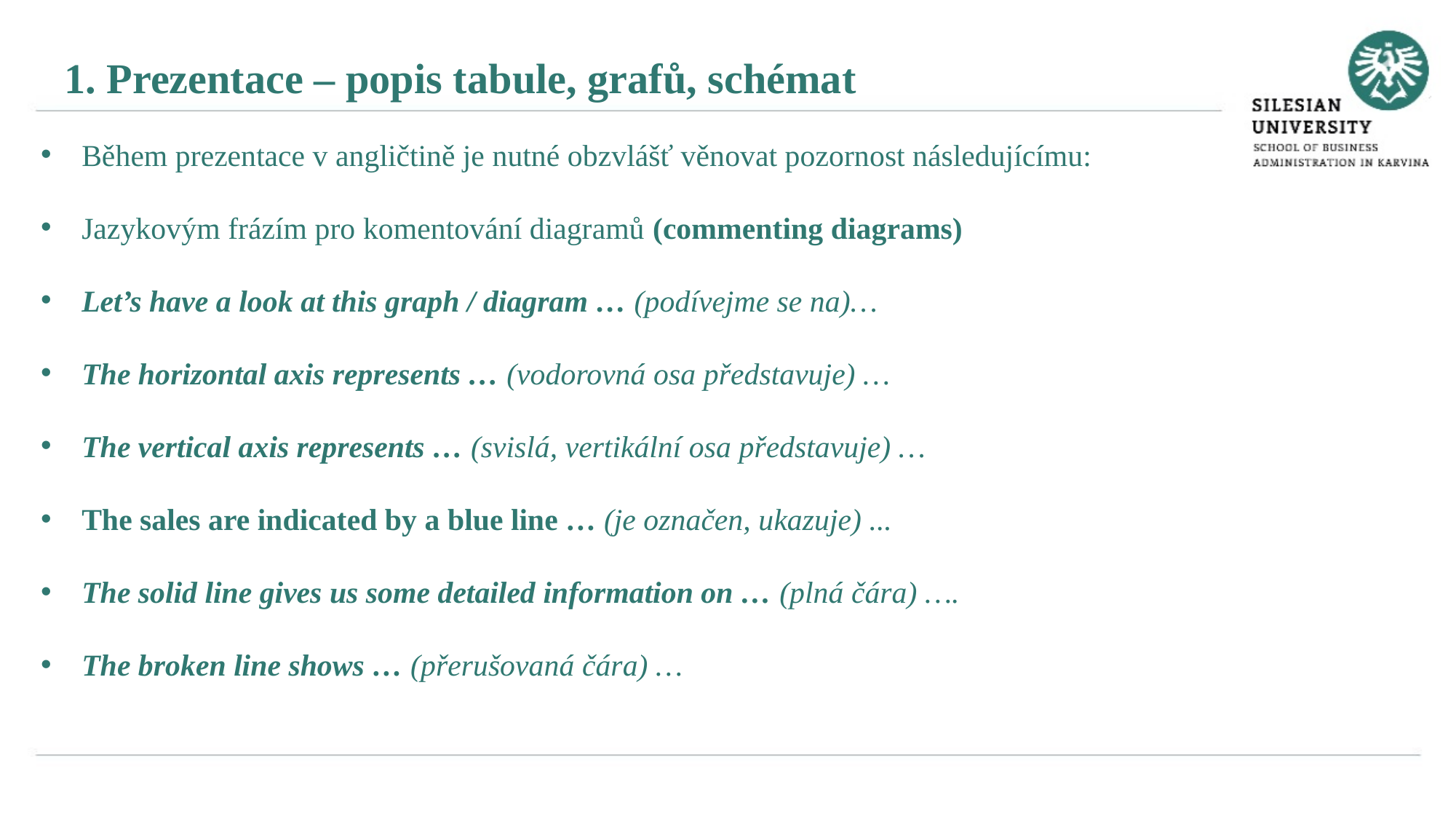

1. Prezentace – popis tabule, grafů, schémat
Během prezentace v angličtině je nutné obzvlášť věnovat pozornost následujícímu:

Jazykovým frázím pro komentování diagramů (commenting diagrams)

Let’s have a look at this graph / diagram … (podívejme se na)…

The horizontal axis represents … (vodorovná osa představuje) …

The vertical axis represents … (svislá, vertikální osa představuje) …

The sales are indicated by a blue line … (je označen, ukazuje) ...

The solid line gives us some detailed information on … (plná čára) ….

The broken line shows … (přerušovaná čára) …